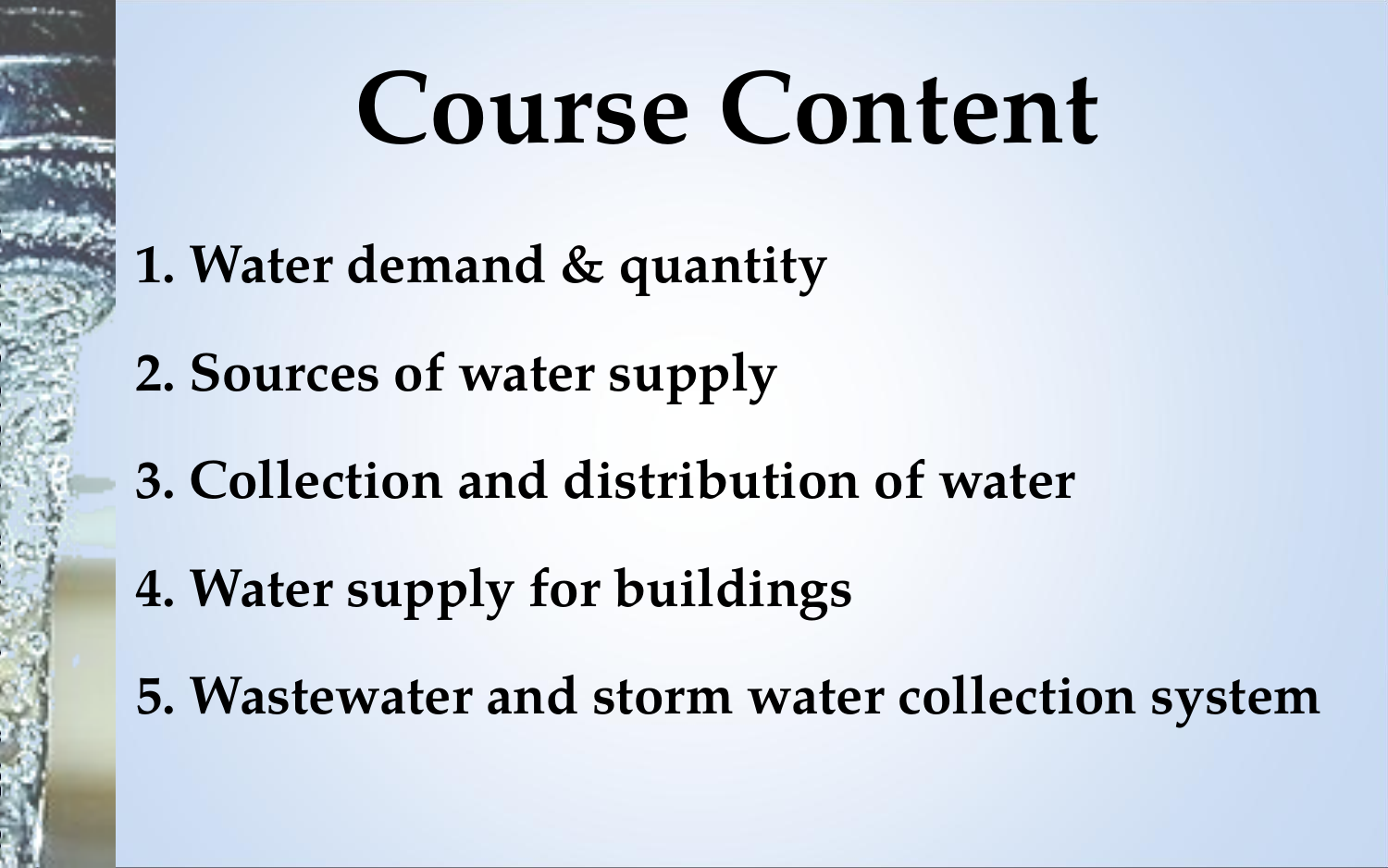

# Course Content
1. Water demand & quantity
2. Sources of water supply
3. Collection and distribution of water
4. Water supply for buildings
5. Wastewater and storm water collection system